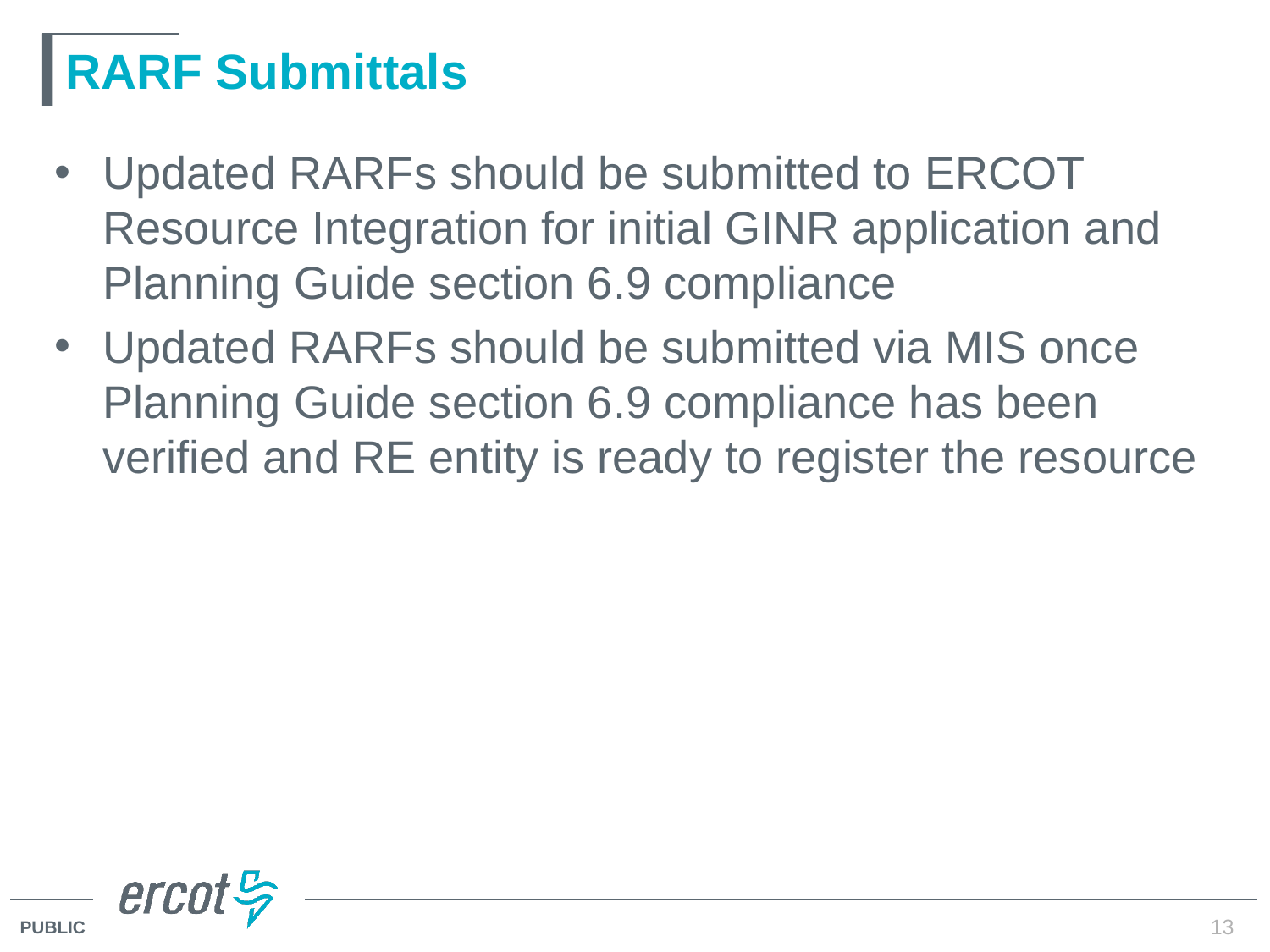

# RARF Submittals
Updated RARFs should be submitted to ERCOT Resource Integration for initial GINR application and Planning Guide section 6.9 compliance
Updated RARFs should be submitted via MIS once Planning Guide section 6.9 compliance has been verified and RE entity is ready to register the resource
13